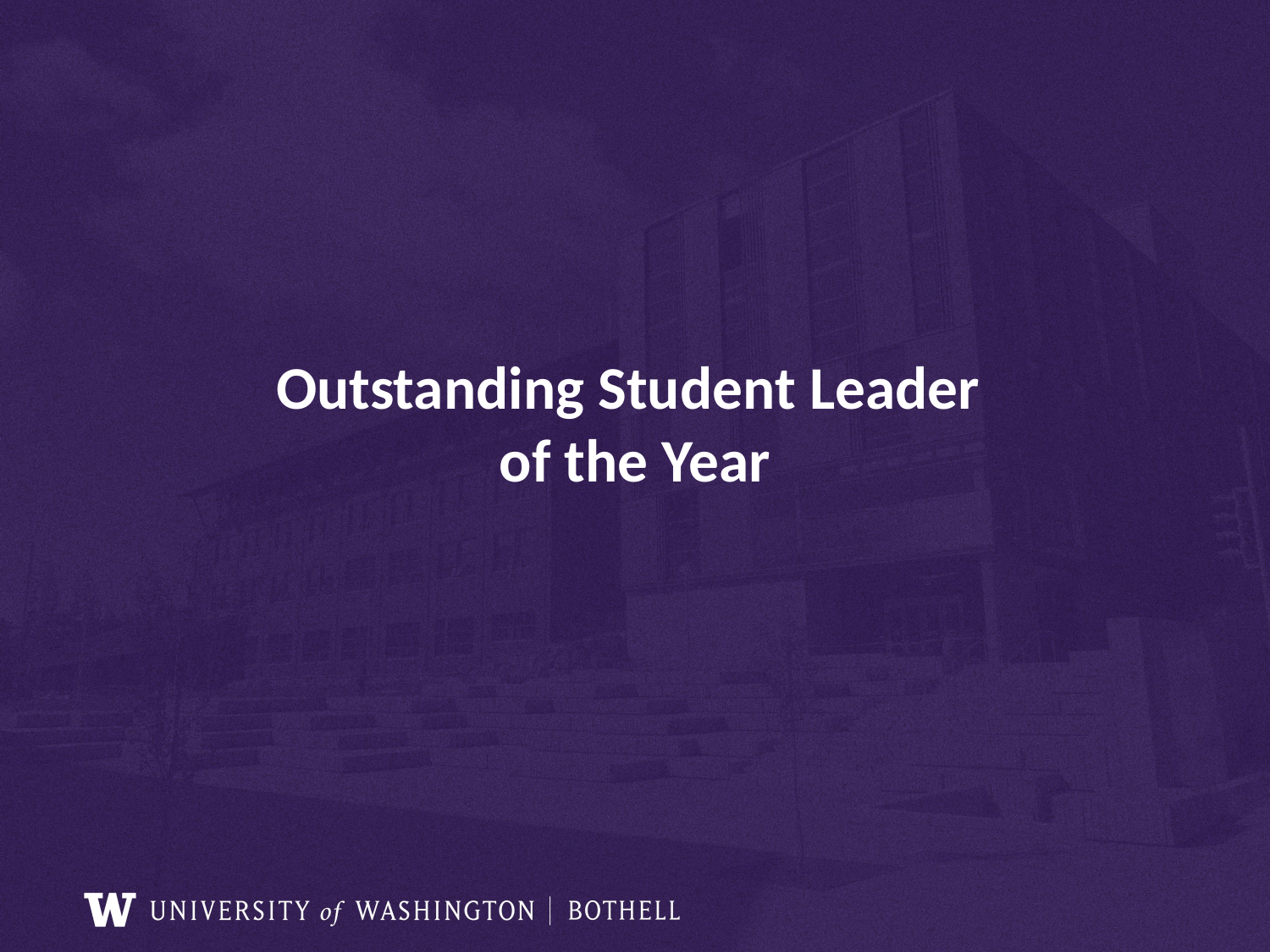

# Outstanding Student Leader of the Year